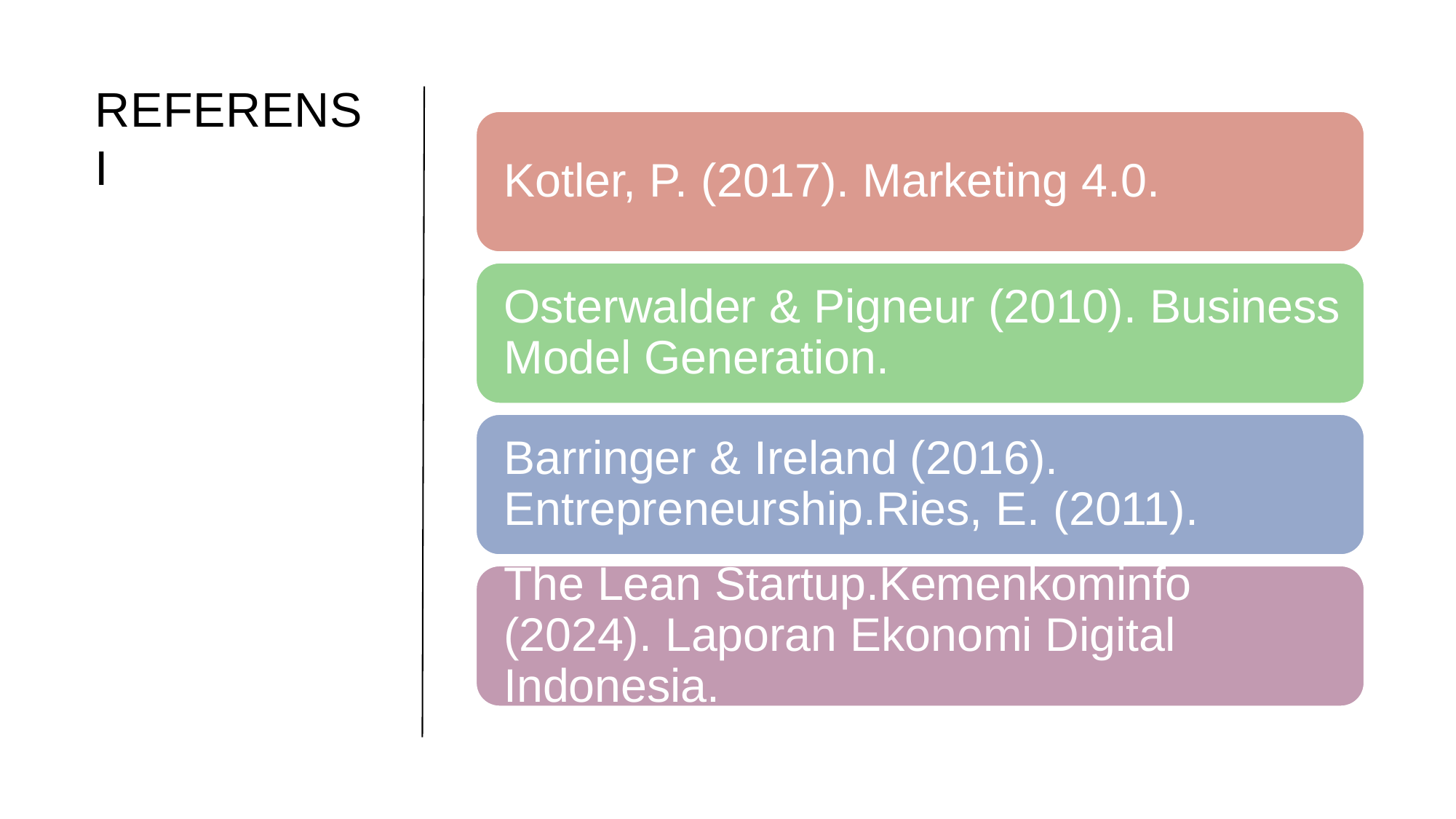

# Referensi
Kotler, P. (2017). Marketing 4.0.
Osterwalder & Pigneur (2010). Business Model Generation.
Barringer & Ireland (2016). Entrepreneurship.Ries, E. (2011).
The Lean Startup.Kemenkominfo (2024). Laporan Ekonomi Digital Indonesia.